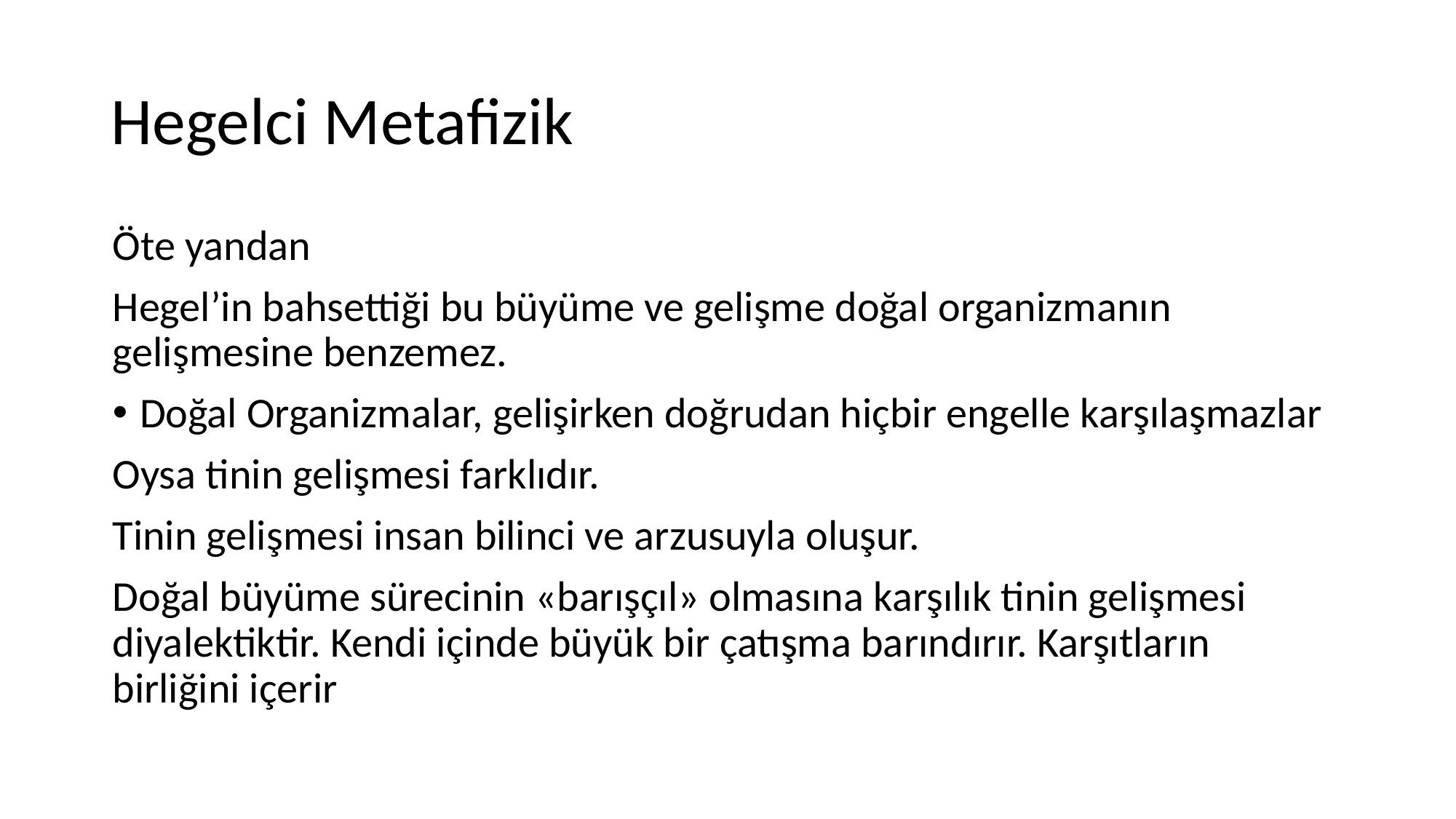

# Hegelci Metafizik
Öte yandan
Hegel’in bahsettiği bu büyüme ve gelişme doğal organizmanın gelişmesine benzemez.
Doğal Organizmalar, gelişirken doğrudan hiçbir engelle karşılaşmazlar
Oysa tinin gelişmesi farklıdır.
Tinin gelişmesi insan bilinci ve arzusuyla oluşur.
Doğal büyüme sürecinin «barışçıl» olmasına karşılık tinin gelişmesi diyalektiktir. Kendi içinde büyük bir çatışma barındırır. Karşıtların birliğini içerir